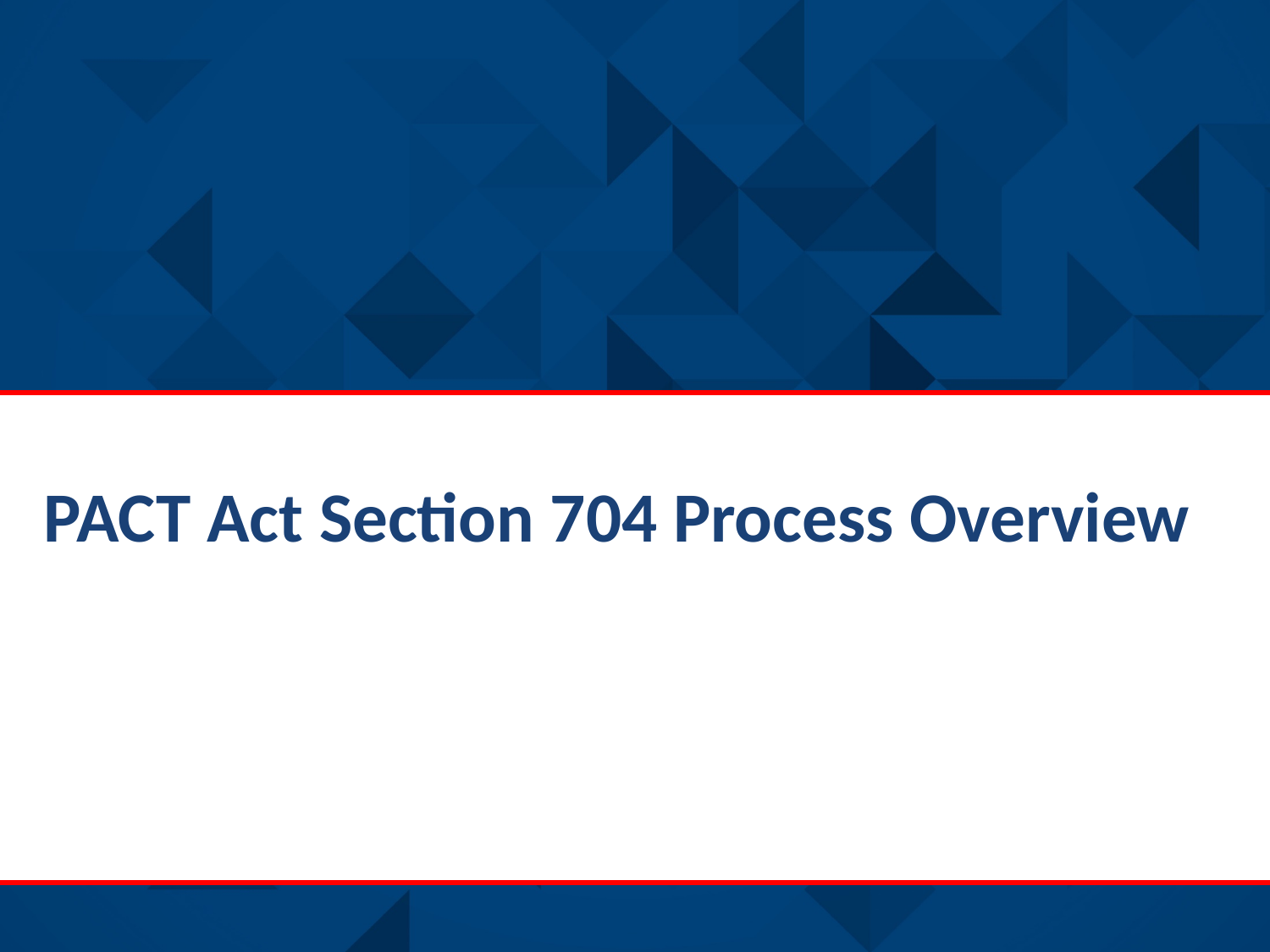

# PACT Act Section 704 Process Overview